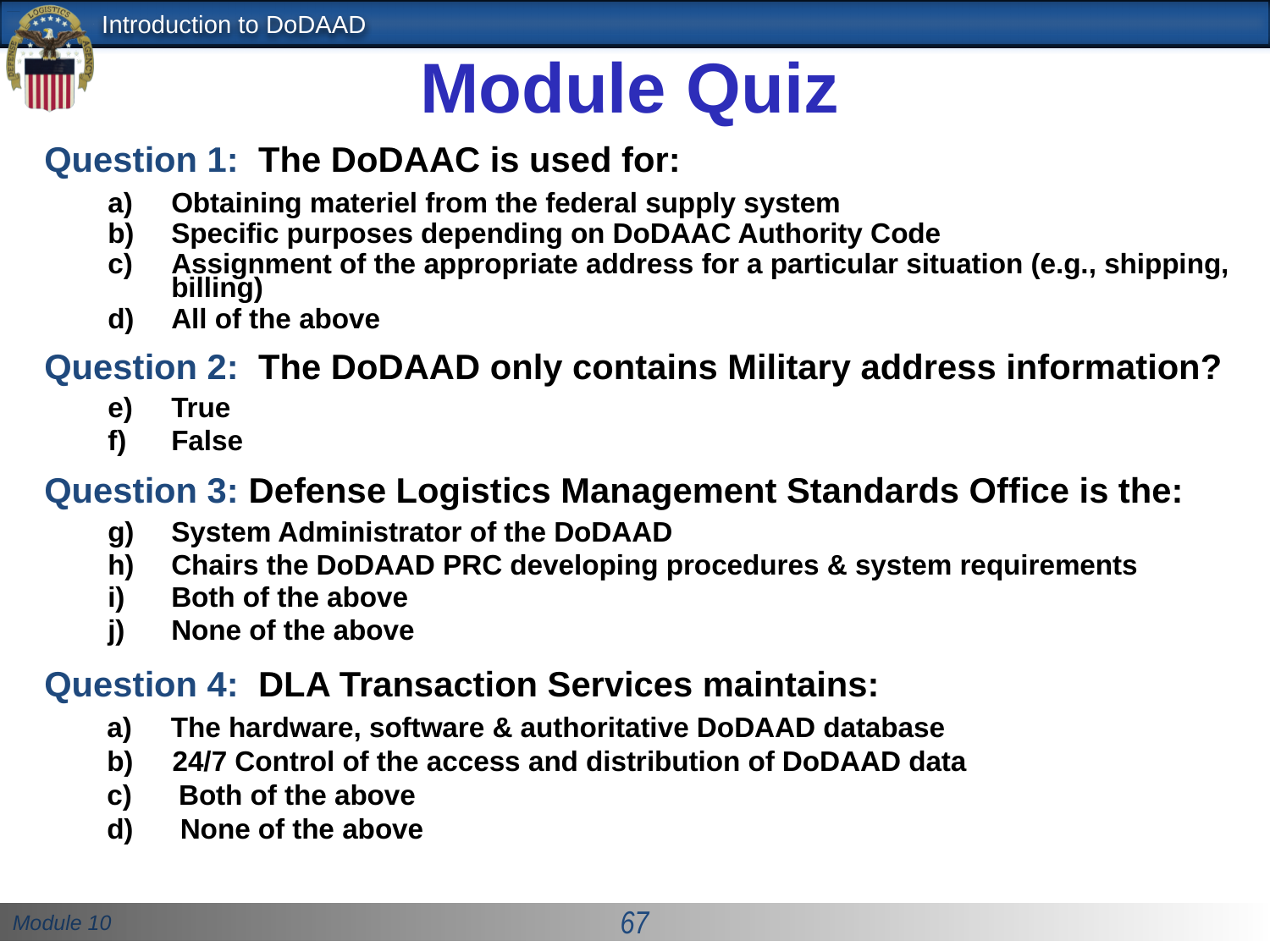

# Module Quiz
Question 1:  The DoDAAC is used for:
Obtaining materiel from the federal supply system
Specific purposes depending on DoDAAC Authority Code
Assignment of the appropriate address for a particular situation (e.g., shipping, billing)
All of the above
Question 2:  The DoDAAD only contains Military address information?
True
False
Question 3: Defense Logistics Management Standards Office is the:
System Administrator of the DoDAAD
Chairs the DoDAAD PRC developing procedures & system requirements
Both of the above
None of the above

Question 4:  DLA Transaction Services maintains:
        a)     The hardware, software & authoritative DoDAAD database
        b)     24/7 Control of the access and distribution of DoDAAD data
        c)      Both of the above
        d)      None of the above